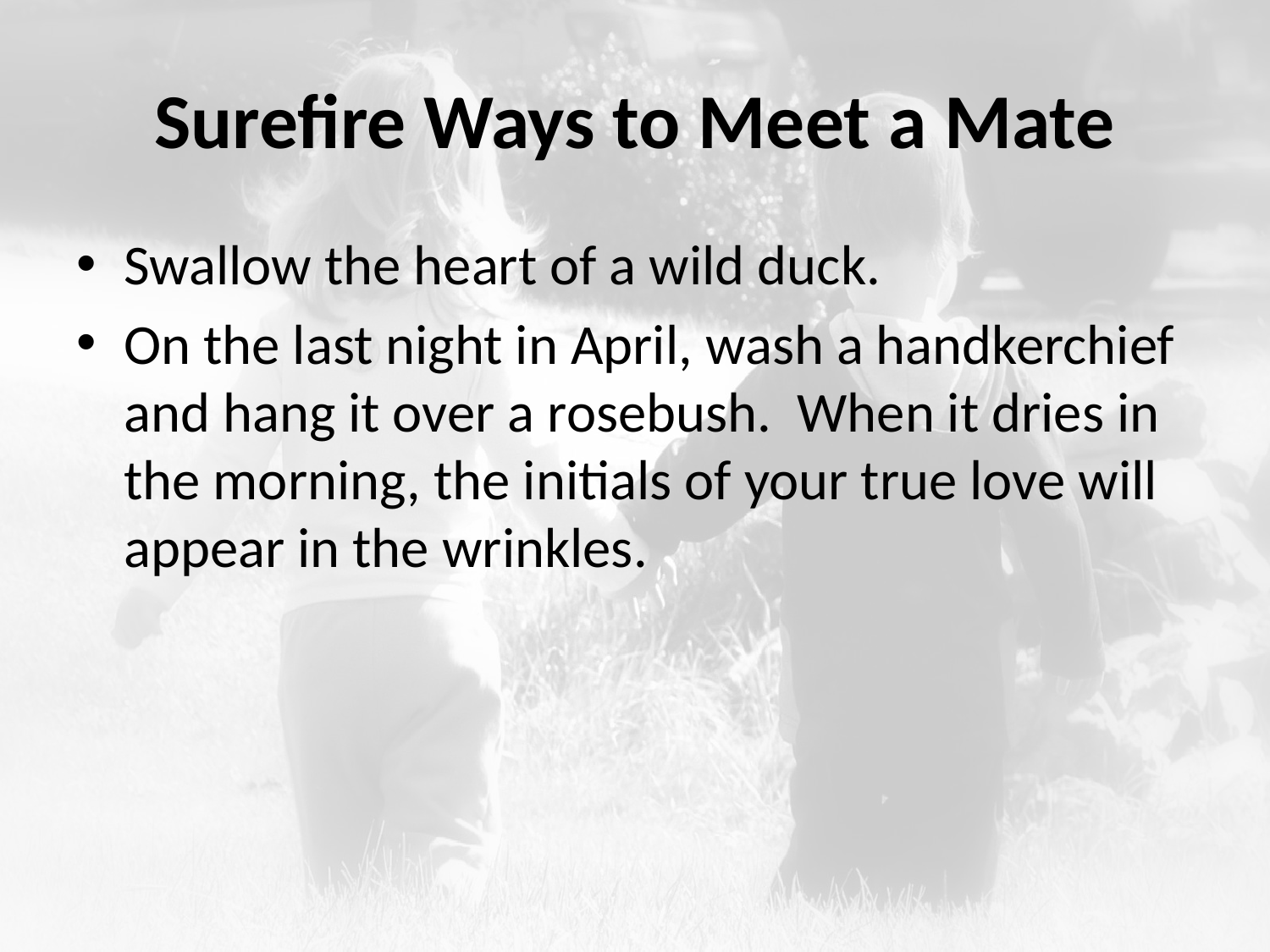

# Surefire Ways to Meet a Mate
Swallow the heart of a wild duck.
On the last night in April, wash a handkerchief and hang it over a rosebush.  When it dries in the morning, the initials of your true love will appear in the wrinkles.